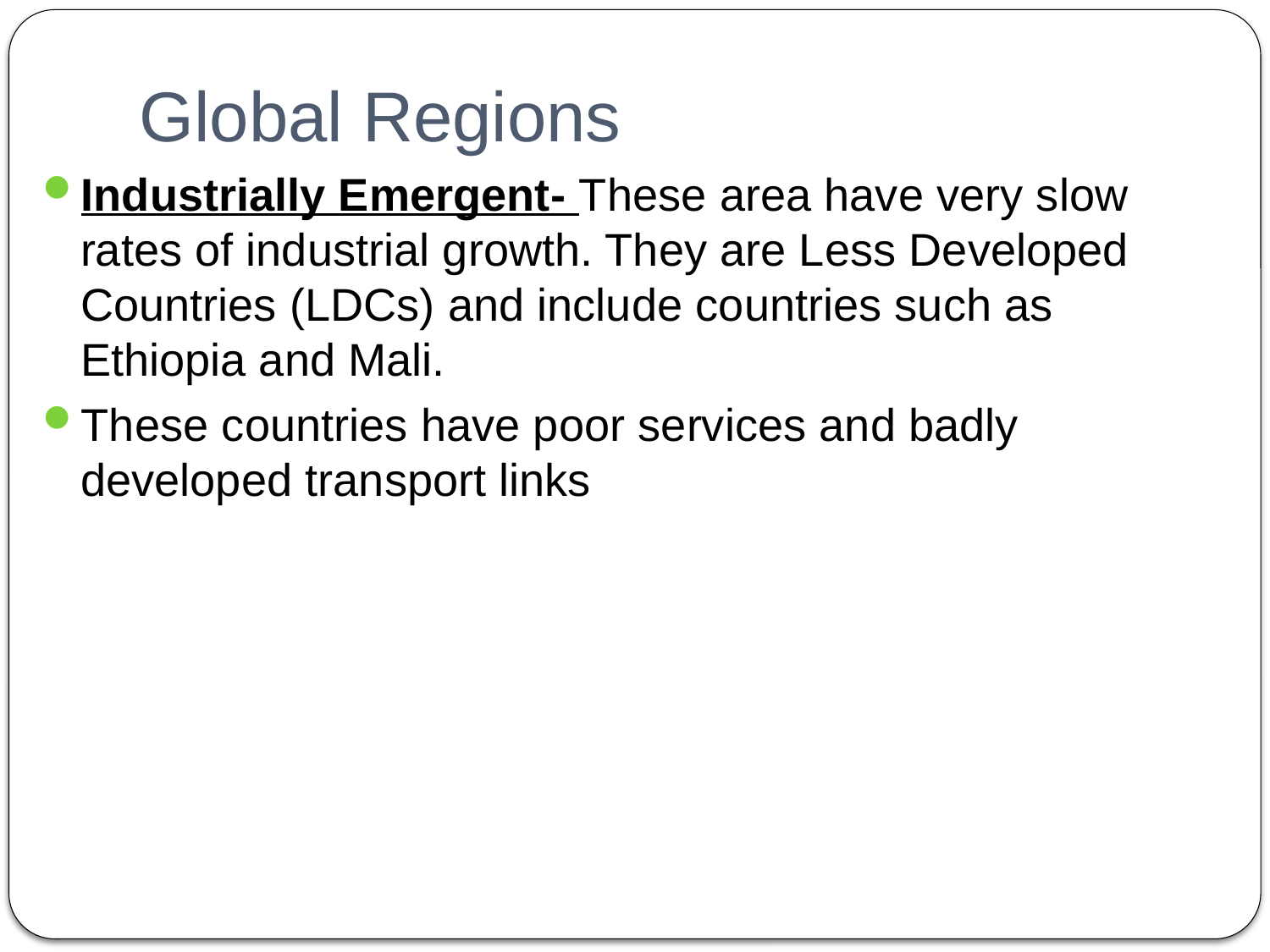

# Global Regions
Industrially Emergent- These area have very slow rates of industrial growth. They are Less Developed Countries (LDCs) and include countries such as Ethiopia and Mali.
These countries have poor services and badly developed transport links